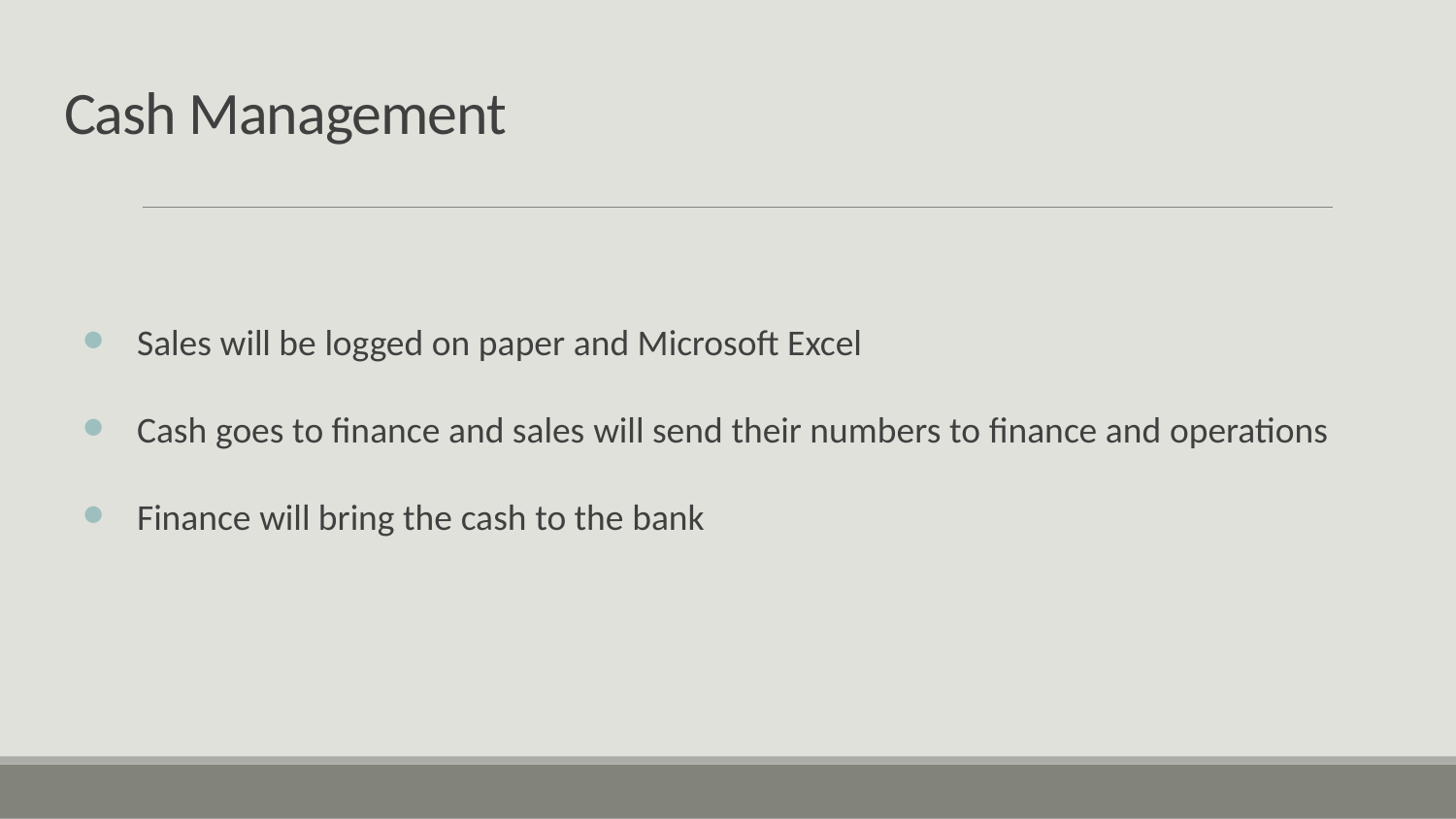

# Cash Management

Sales will be logged on paper and Microsoft Excel
Cash goes to finance and sales will send their numbers to finance and operations
Finance will bring the cash to the bank